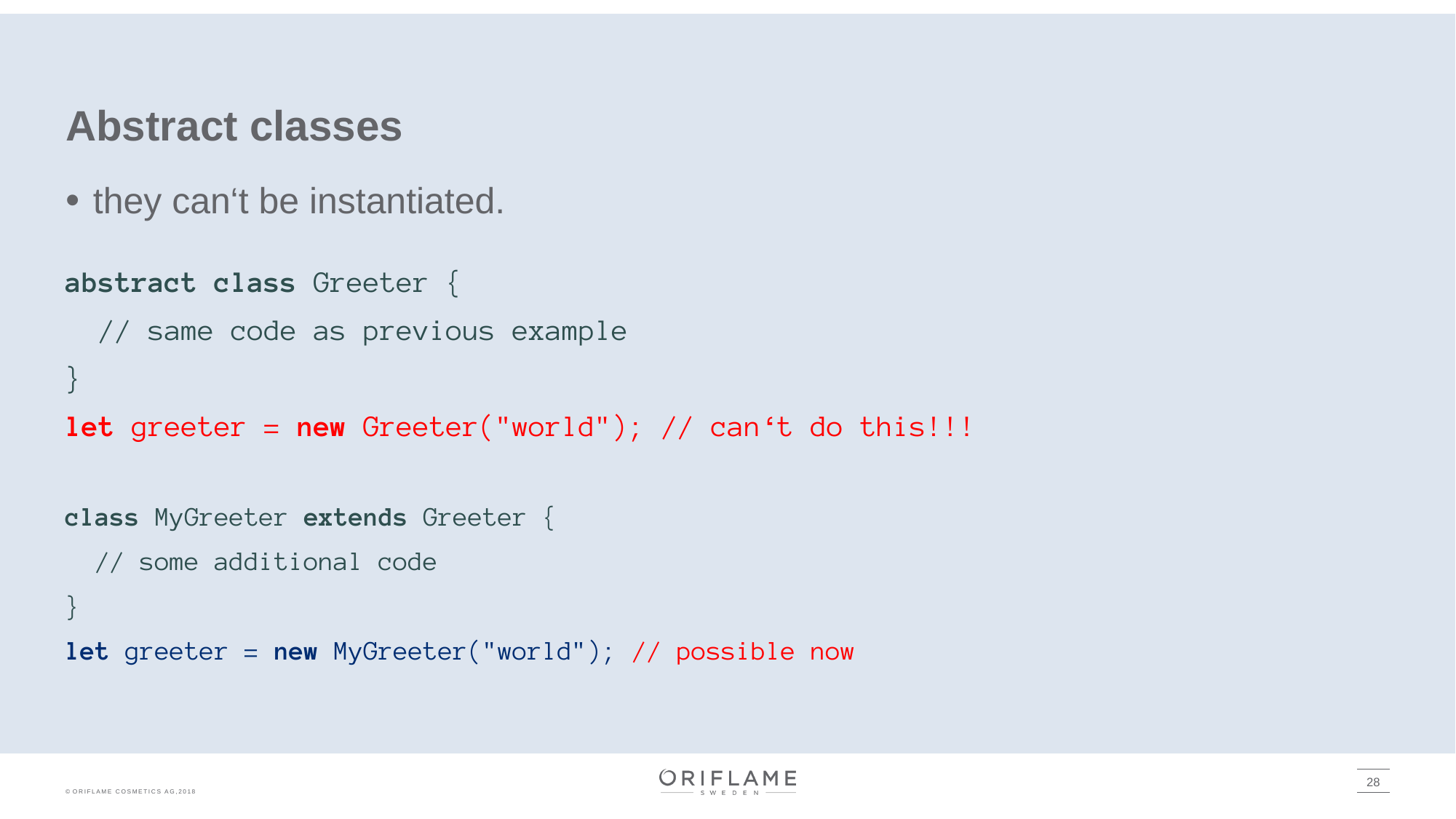

# Abstract classes
they can‘t be instantiated.

abstract class Greeter {
  // same code as previous example
}
let greeter = new Greeter("world"); // can‘t do this!!!

class MyGreeter extends Greeter {
  // some additional code
}
let greeter = new MyGreeter("world"); // possible now

28